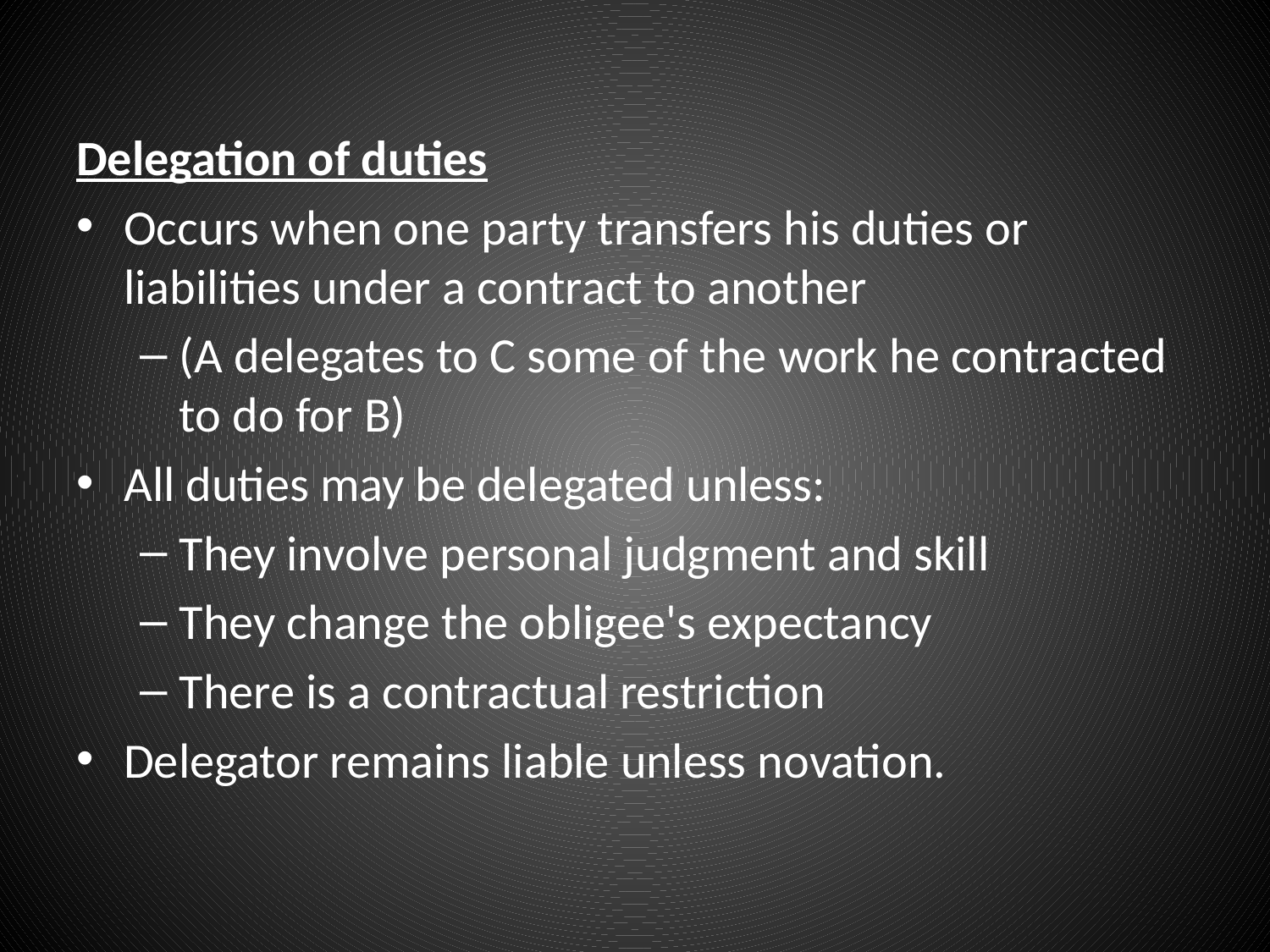

#
Delegation of duties
Occurs when one party transfers his duties or liabilities under a contract to another
(A delegates to C some of the work he contracted to do for B)
All duties may be delegated unless:
They involve personal judgment and skill
They change the obligee's expectancy
There is a contractual restriction
Delegator remains liable unless novation.